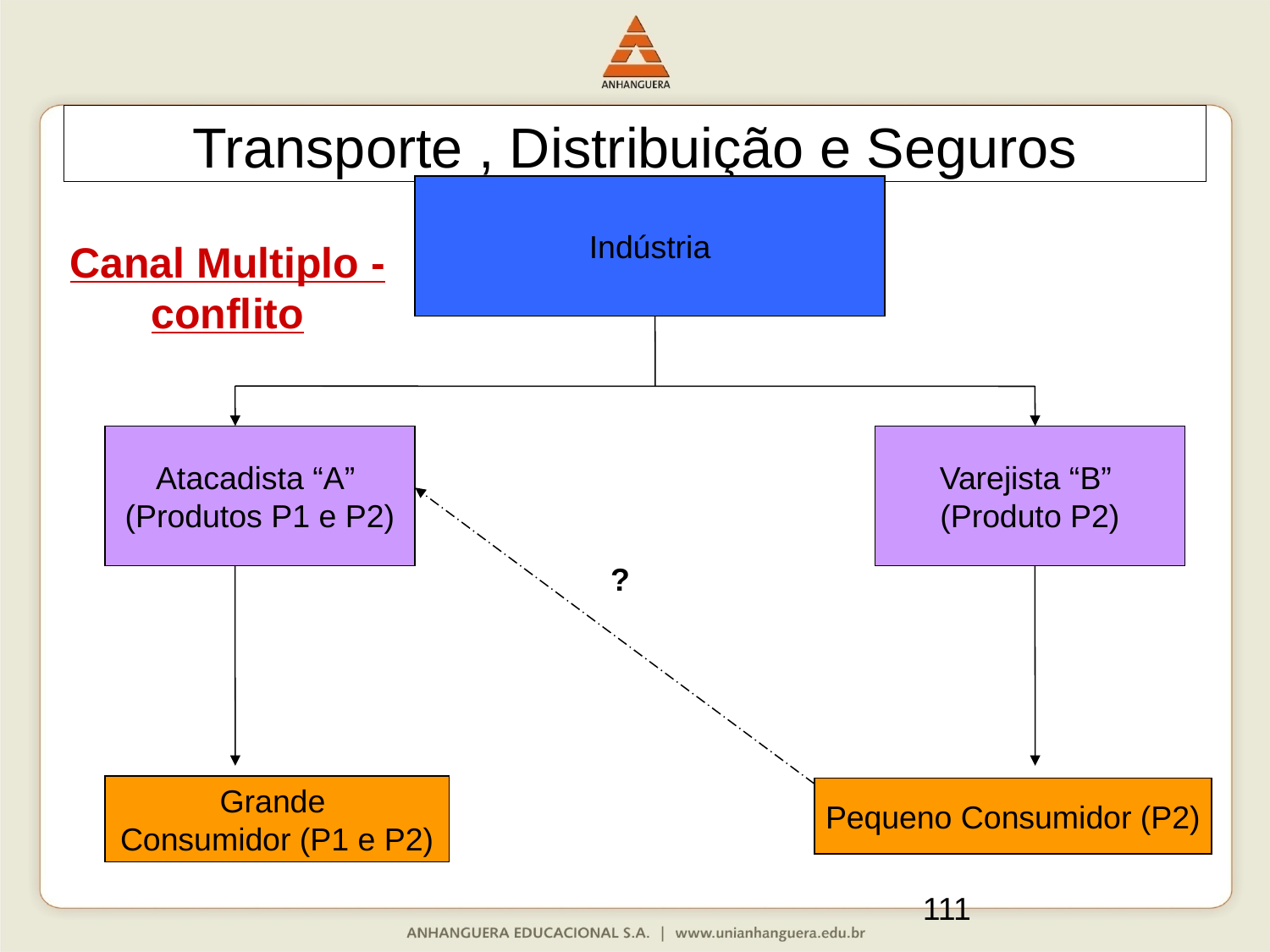

Transporte , Distribuição e Seguros
Indústria
Canal Multiplo - conflito

Atacadista “A”
(Produtos P1 e P2)
Varejista “B”
(Produto P2)

?

Grande
Consumidor (P1 e P2)
Pequeno Consumidor (P2)
111